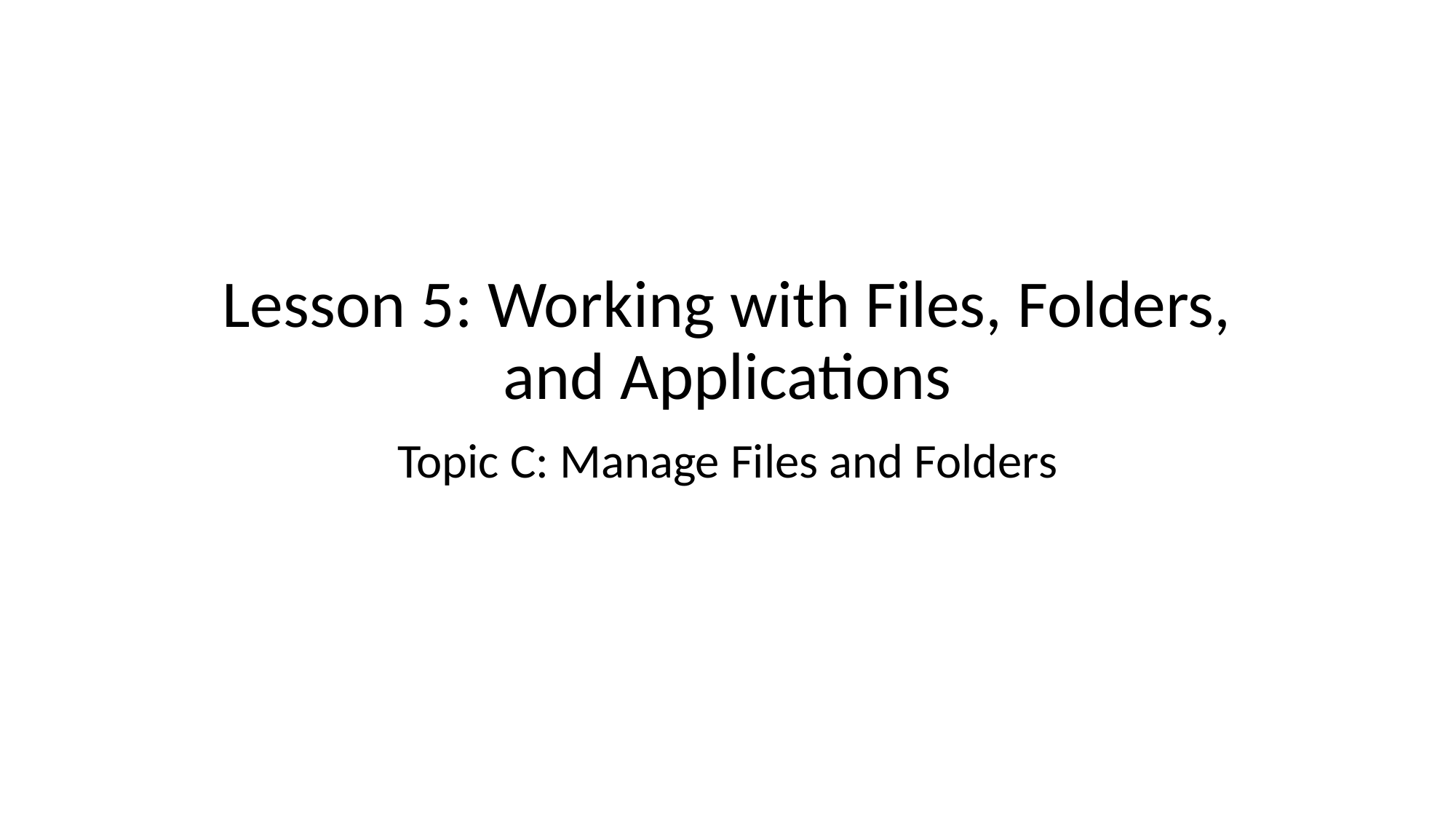

# Lesson 5: Working with Files, Folders, and Applications
Topic C: Manage Files and Folders